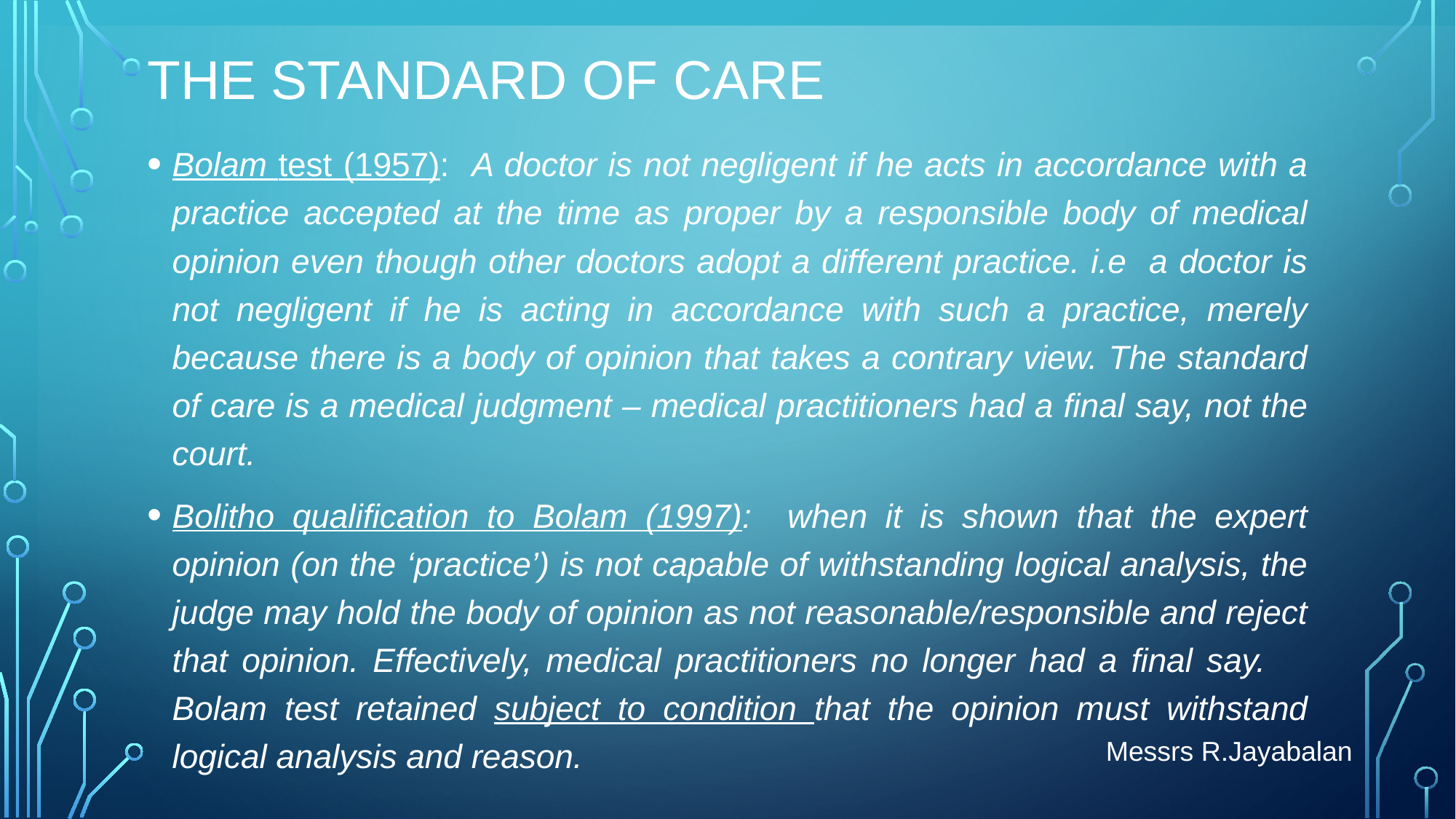

# THE STANDARD OF CARE
Bolam test (1957):  A doctor is not negligent if he acts in accordance with a practice accepted at the time as proper by a responsible body of medical opinion even though other doctors adopt a different practice. i.e  a doctor is not negligent if he is acting in accordance with such a practice, merely because there is a body of opinion that takes a contrary view. The standard of care is a medical judgment – medical practitioners had a final say, not the court.
Bolitho qualification to Bolam (1997):  when it is shown that the expert opinion (on the ‘practice’) is not capable of withstanding logical analysis, the judge may hold the body of opinion as not reasonable/responsible and reject that opinion. Effectively, medical practitioners no longer had a final say.    Bolam test retained subject to condition that the opinion must withstand logical analysis and reason.